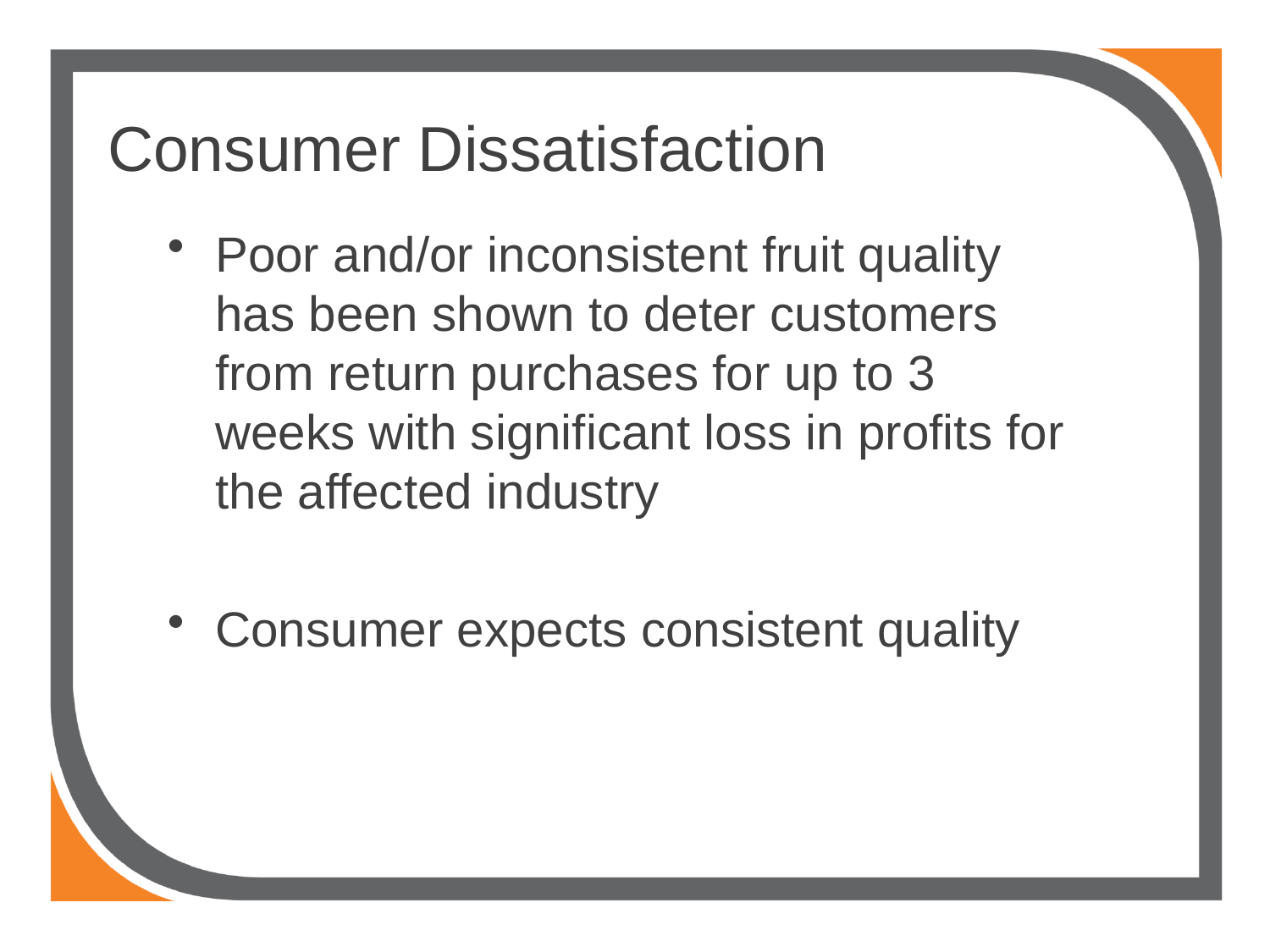

# Consumer Dissatisfaction
Poor and/or inconsistent fruit quality has been shown to deter customers from return purchases for up to 3 weeks with significant loss in profits for the affected industry

Consumer expects consistent quality